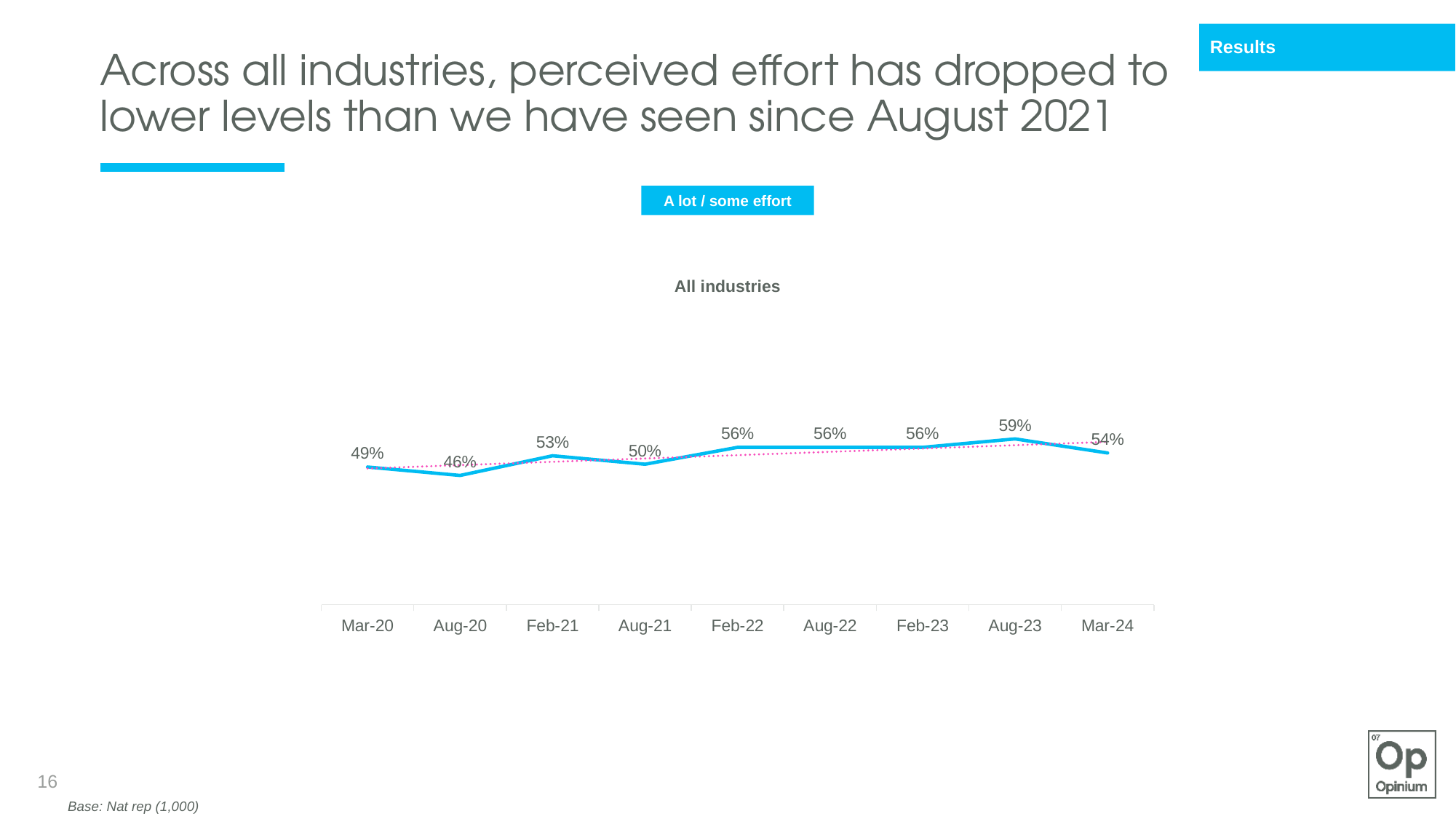

Results
Across all industries, perceived effort has dropped to lower levels than we have seen since August 2021
A lot / some effort
All industries

### Chart

| Category |  |
|---|---|
| Mar-20 | 0.49 |
| Aug-20 | 0.46 |
| Feb-21 | 0.53 |
| Aug-21 | 0.5 |
| Feb-22 | 0.56 |
| Aug-22 | 0.56 |
| Feb-23 | 0.56 |
| Aug-23 | 0.59 |
| Mar-24 | 0.54 |
16
Base: Nat rep (1,000)